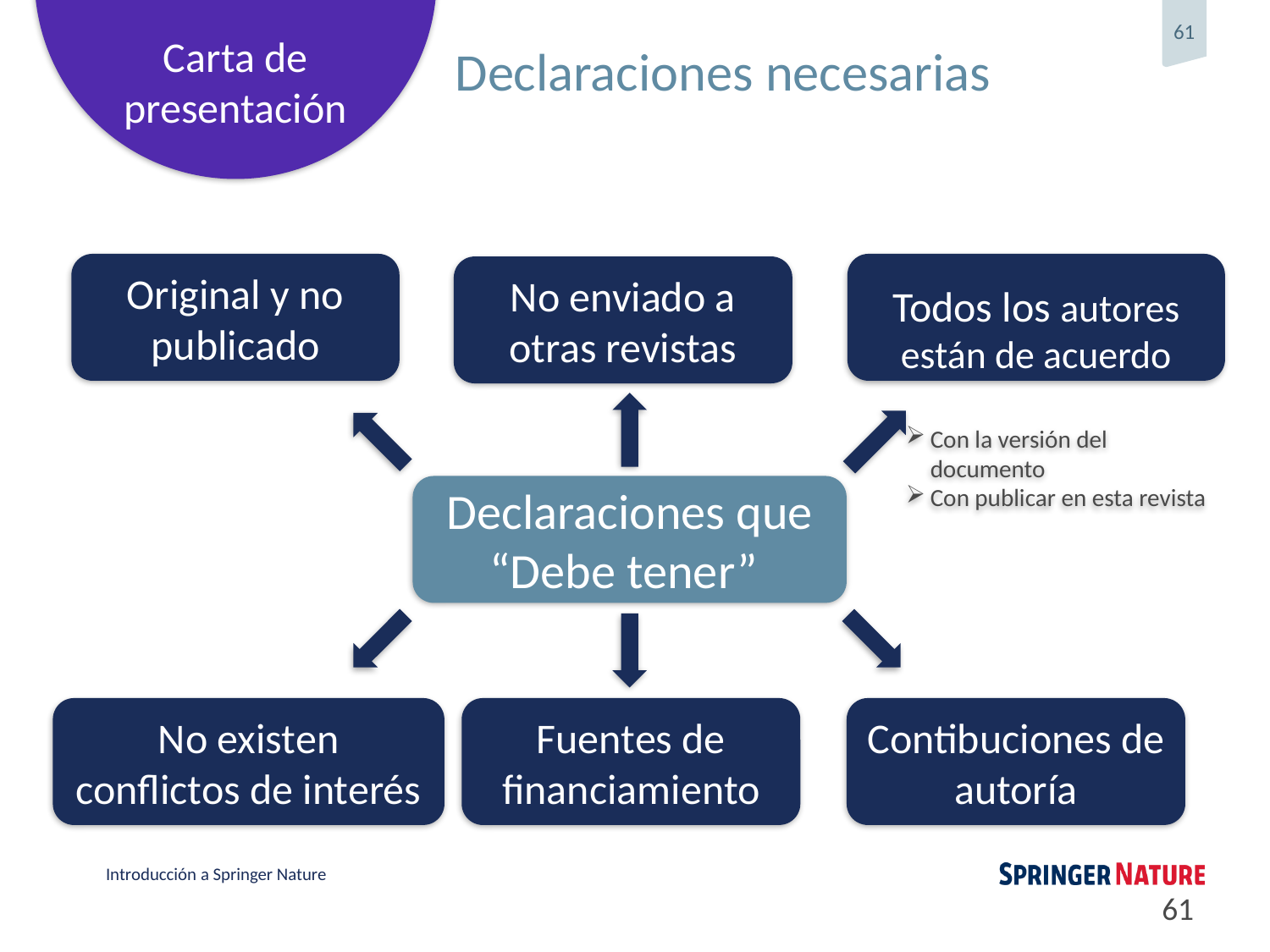

# Declaraciones necesarias
Original y no publicado

Todos los autores están de acuerdo

Con la versión del documento
Con publicar en esta revista

No enviado a otras revistas

Declaraciones que “Debe tener”

Contibuciones de autoría

Fuentes de financiamiento

No existen conflictos de interés

61